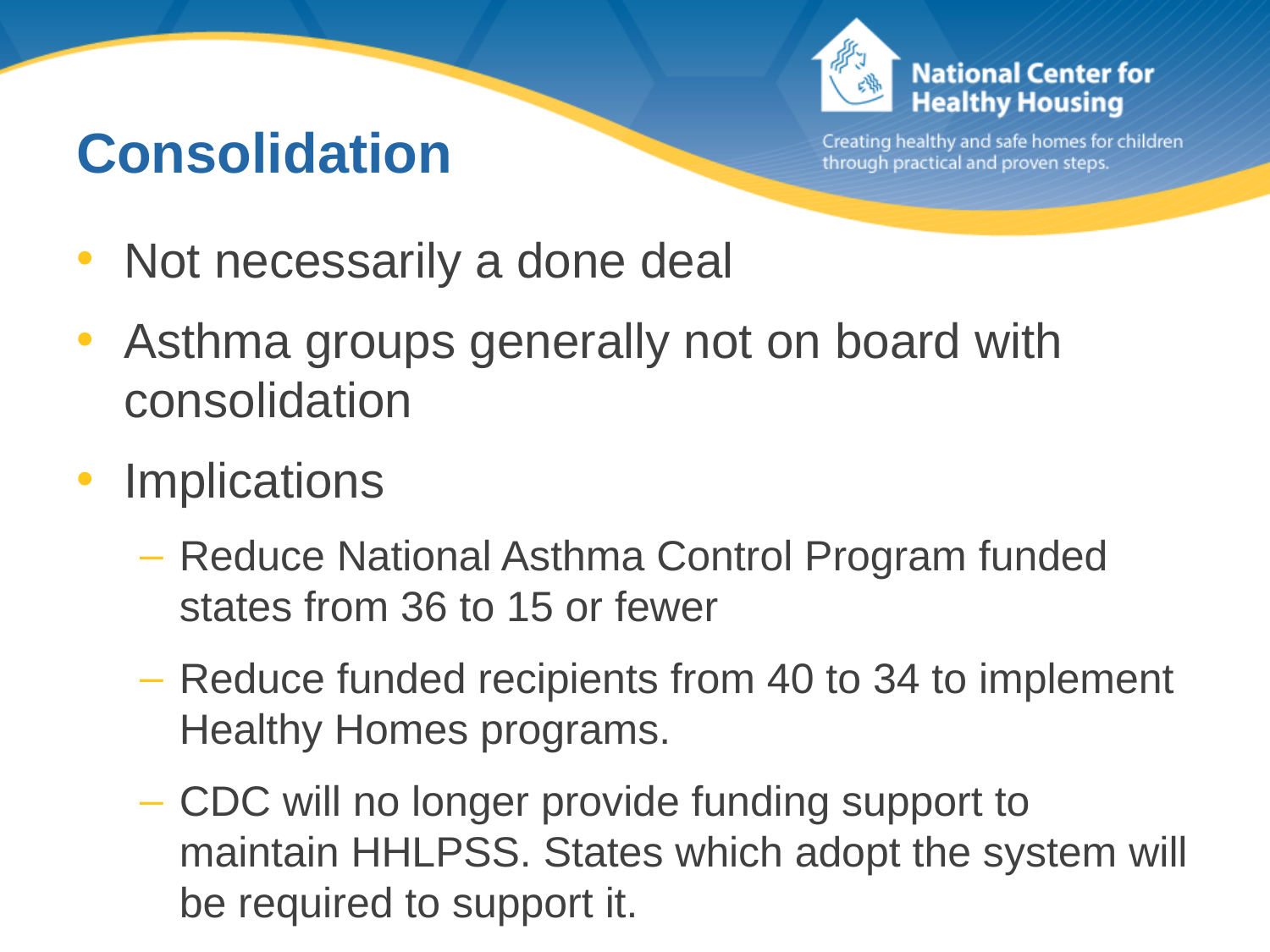

# Consolidation
Not necessarily a done deal
Asthma groups generally not on board with consolidation
Implications
Reduce National Asthma Control Program funded states from 36 to 15 or fewer
Reduce funded recipients from 40 to 34 to implement Healthy Homes programs.
CDC will no longer provide funding support to maintain HHLPSS. States which adopt the system will be required to support it.